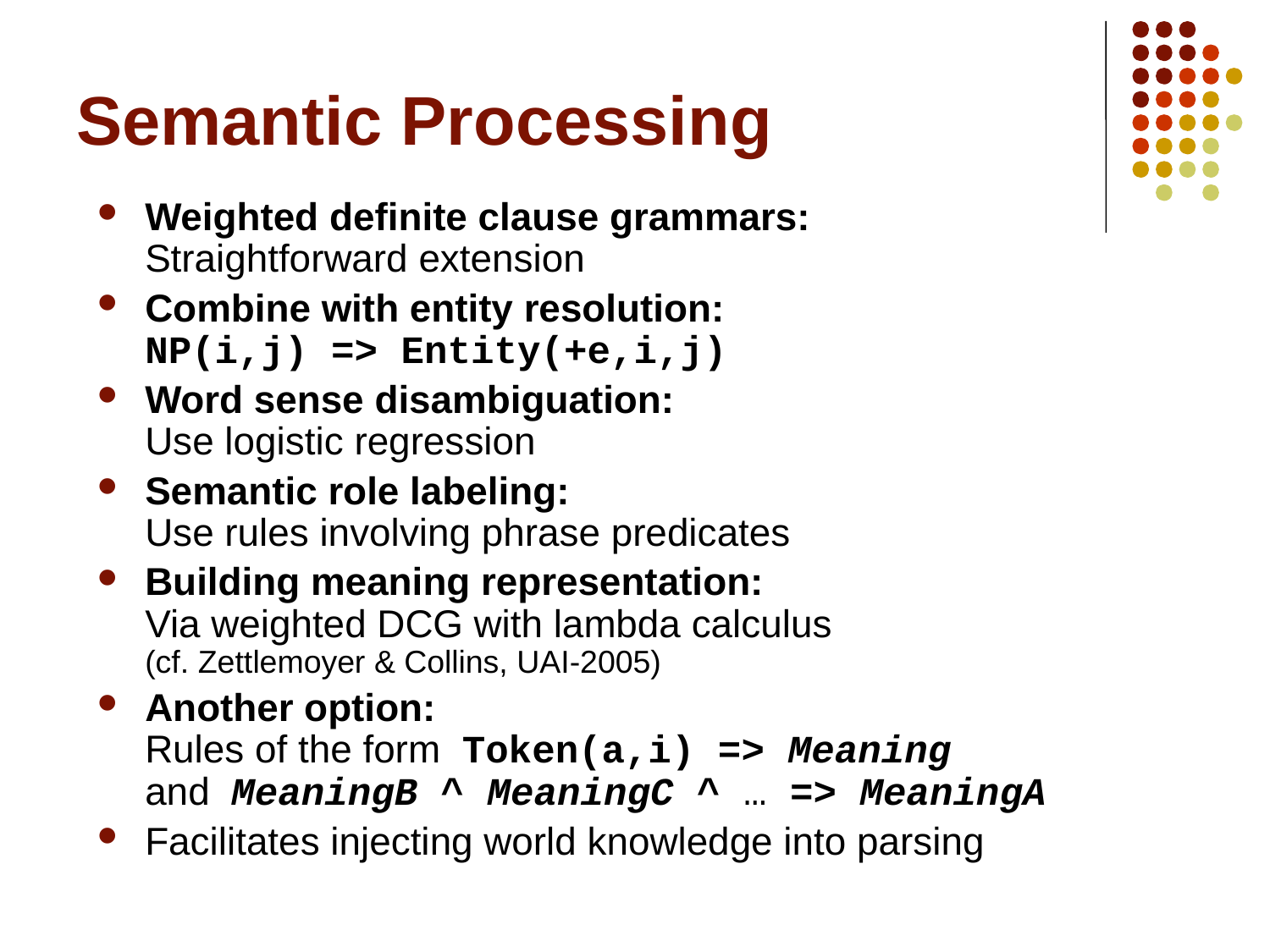

# Semantic Processing
Weighted definite clause grammars:
Straightforward extension
Combine with entity resolution:
NP(i,j) => Entity(+e,i,j)
Word sense disambiguation:
Use logistic regression
Semantic role labeling:
Use rules involving phrase predicates
Building meaning representation:
Via weighted DCG with lambda calculus
(cf. Zettlemoyer & Collins, UAI-2005)
Another option:
Rules of the form  Token(a,i) => Meaning
and  MeaningB ^ MeaningC ^ … => MeaningA
Facilitates injecting world knowledge into parsing